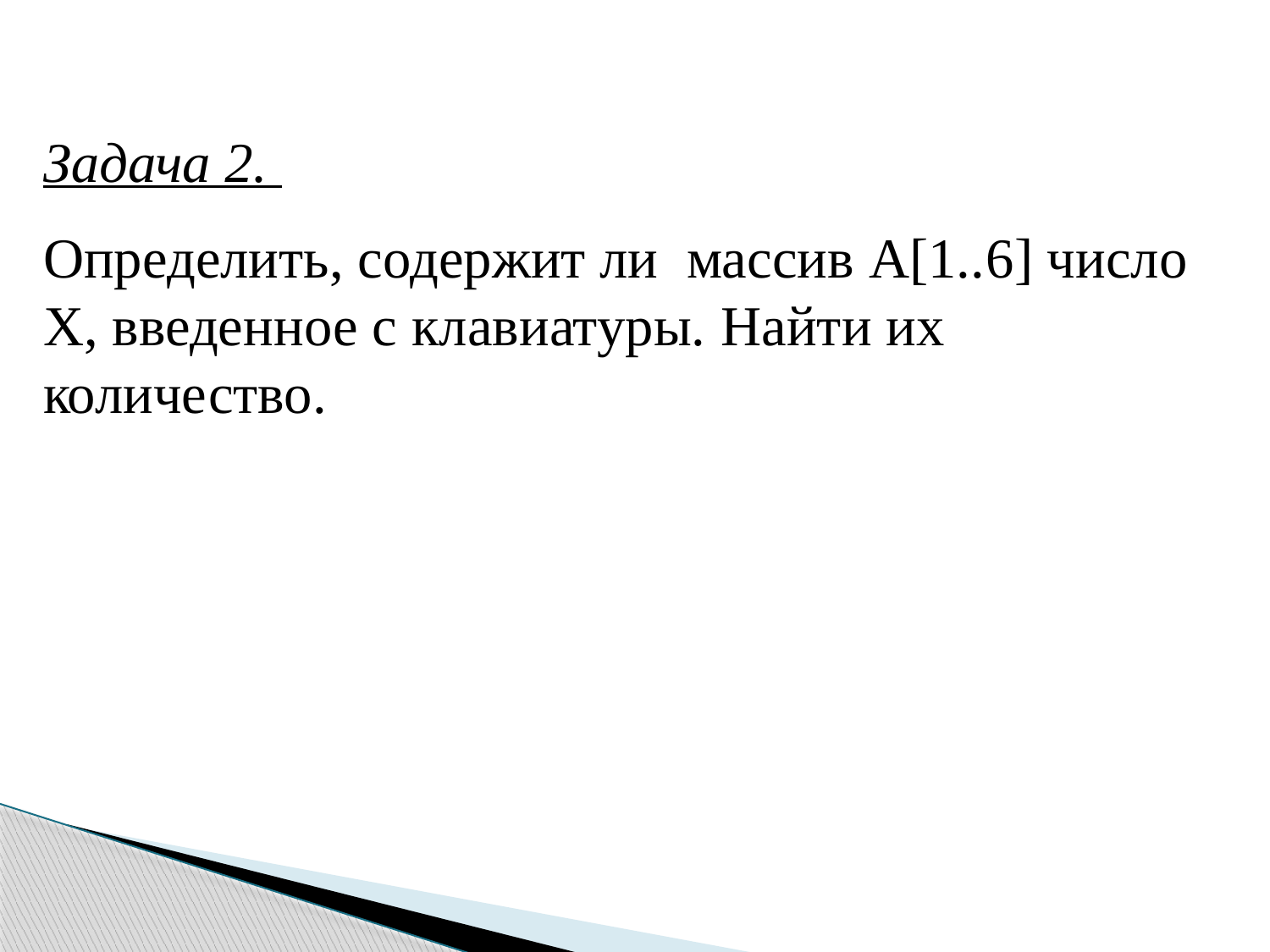

Задача 2.
Определить, содержит ли  массив A[1..6] число Х, введенное с клавиатуры. Найти их количество.